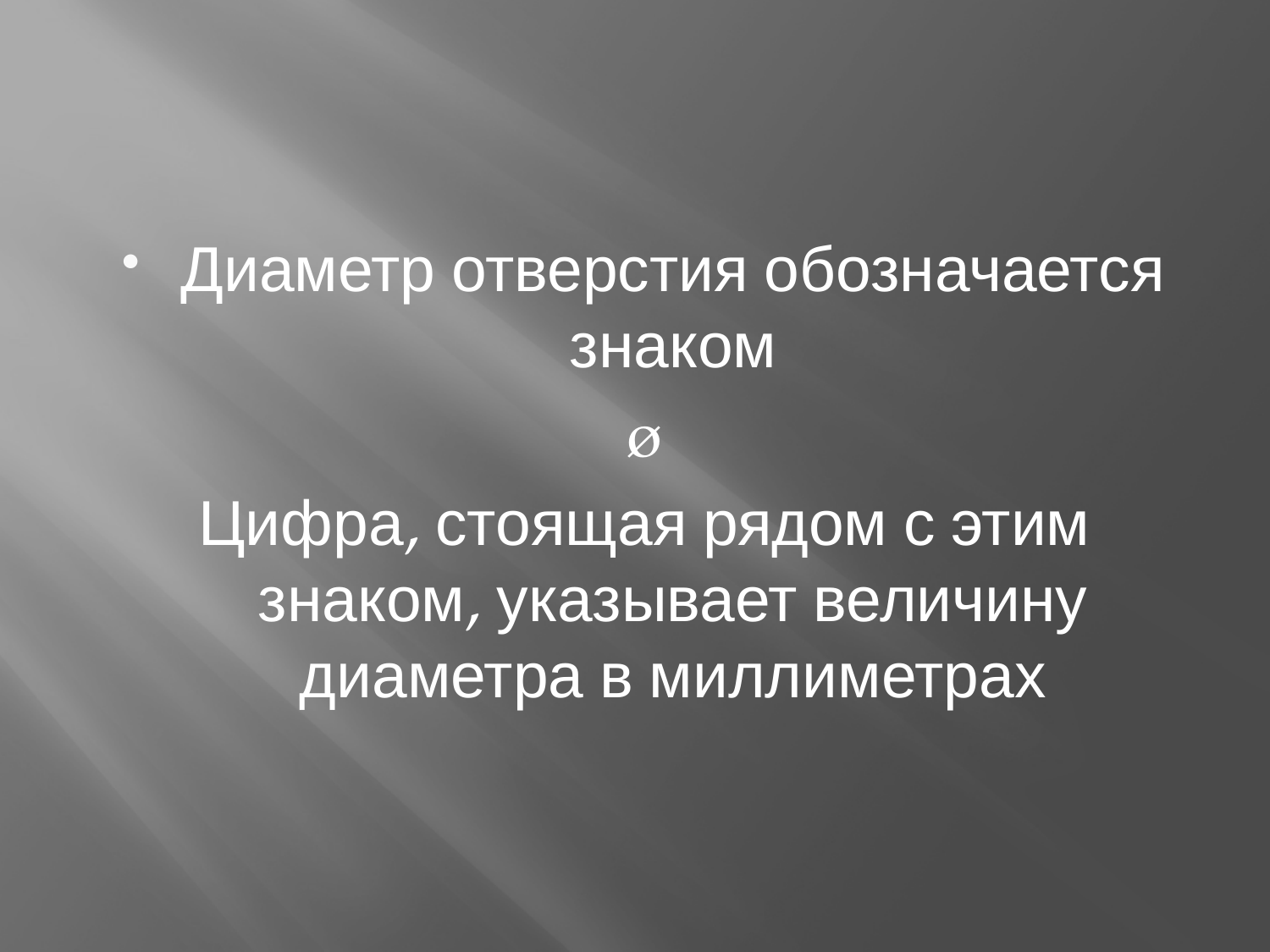

#
Диаметр отверстия обозначается знаком
 ø
Цифра, стоящая рядом с этим знаком, указывает величину диаметра в миллиметрах